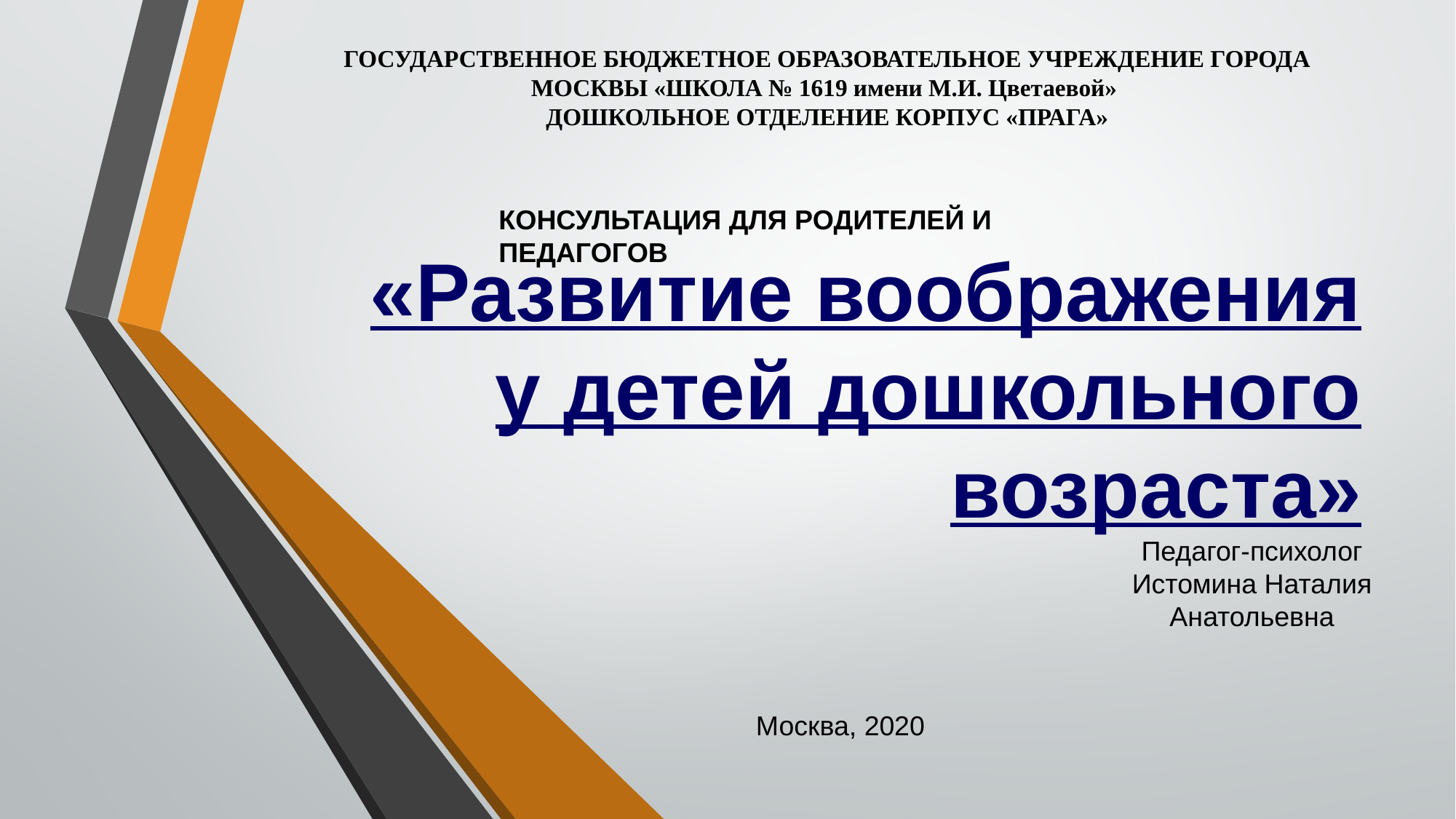

# ГОСУДАРСТВЕННОЕ БЮДЖЕТНОЕ ОБРАЗОВАТЕЛЬНОЕ УЧРЕЖДЕНИЕ ГОРОДА МОСКВЫ «ШКОЛА № 1619 имени М.И. Цветаевой» ДОШКОЛЬНОЕ ОТДЕЛЕНИЕ КОРПУС «ПРАГА»
КОНСУЛЬТАЦИЯ ДЛЯ РОДИТЕЛЕЙ И ПЕДАГОГОВ
«Развитие воображения у детей дошкольного возраста»
Педагог-психолог
Истомина Наталия Анатольевна
Москва, 2020